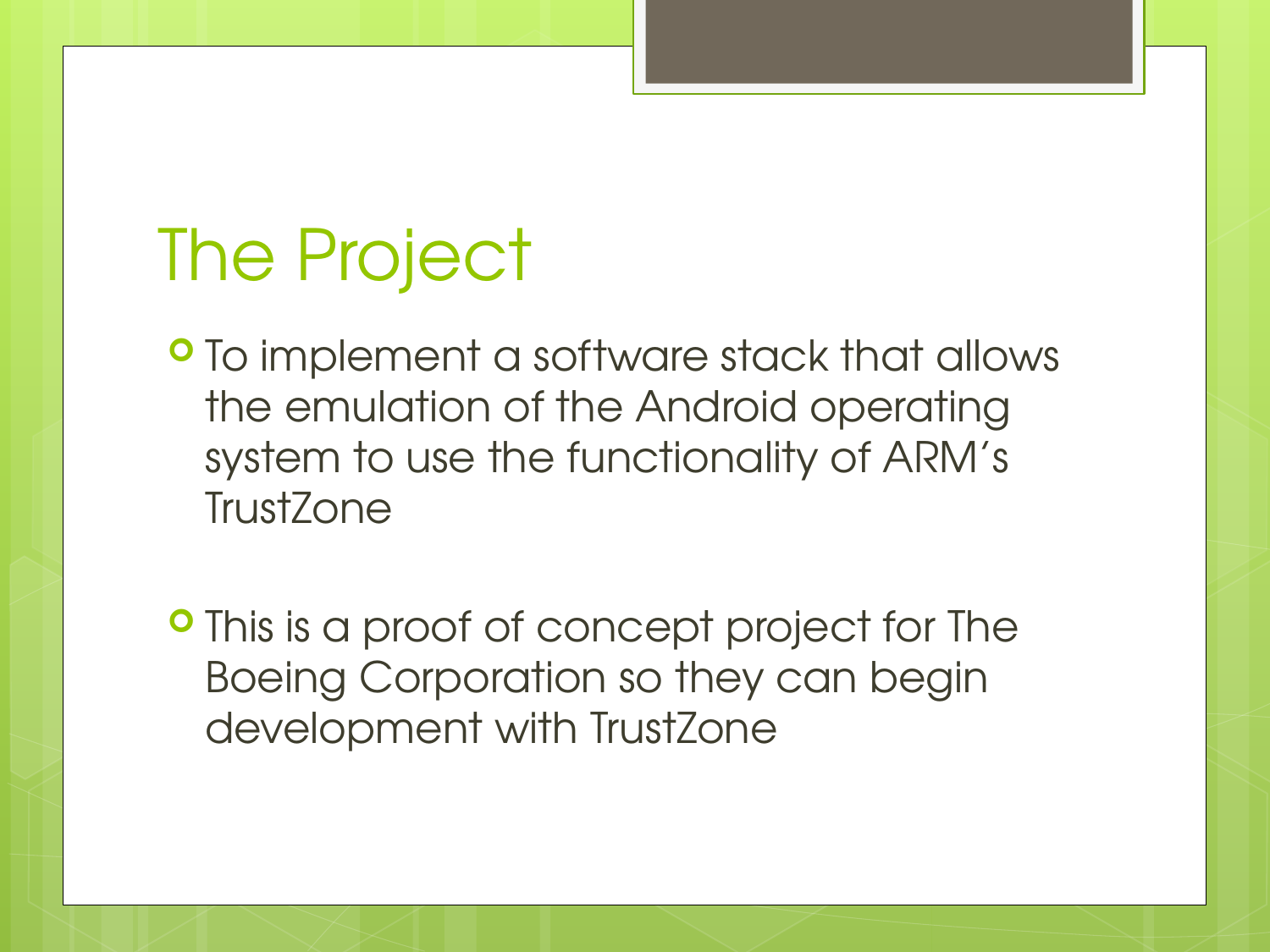

# The Project
To implement a software stack that allows the emulation of the Android operating system to use the functionality of ARM’s TrustZone

This is a proof of concept project for The Boeing Corporation so they can begin development with TrustZone